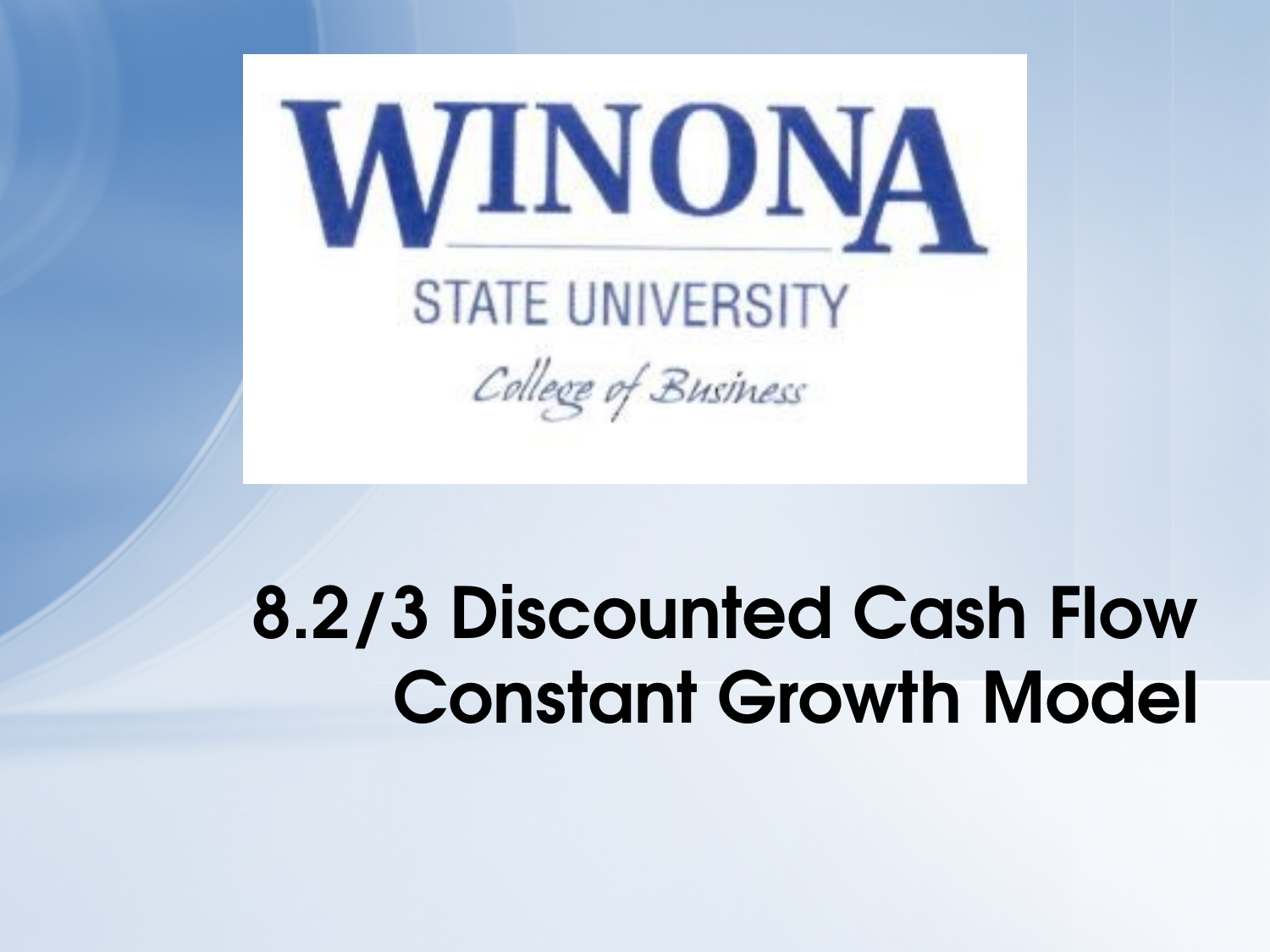

# 8.2/3 Discounted Cash Flow Constant Growth Model